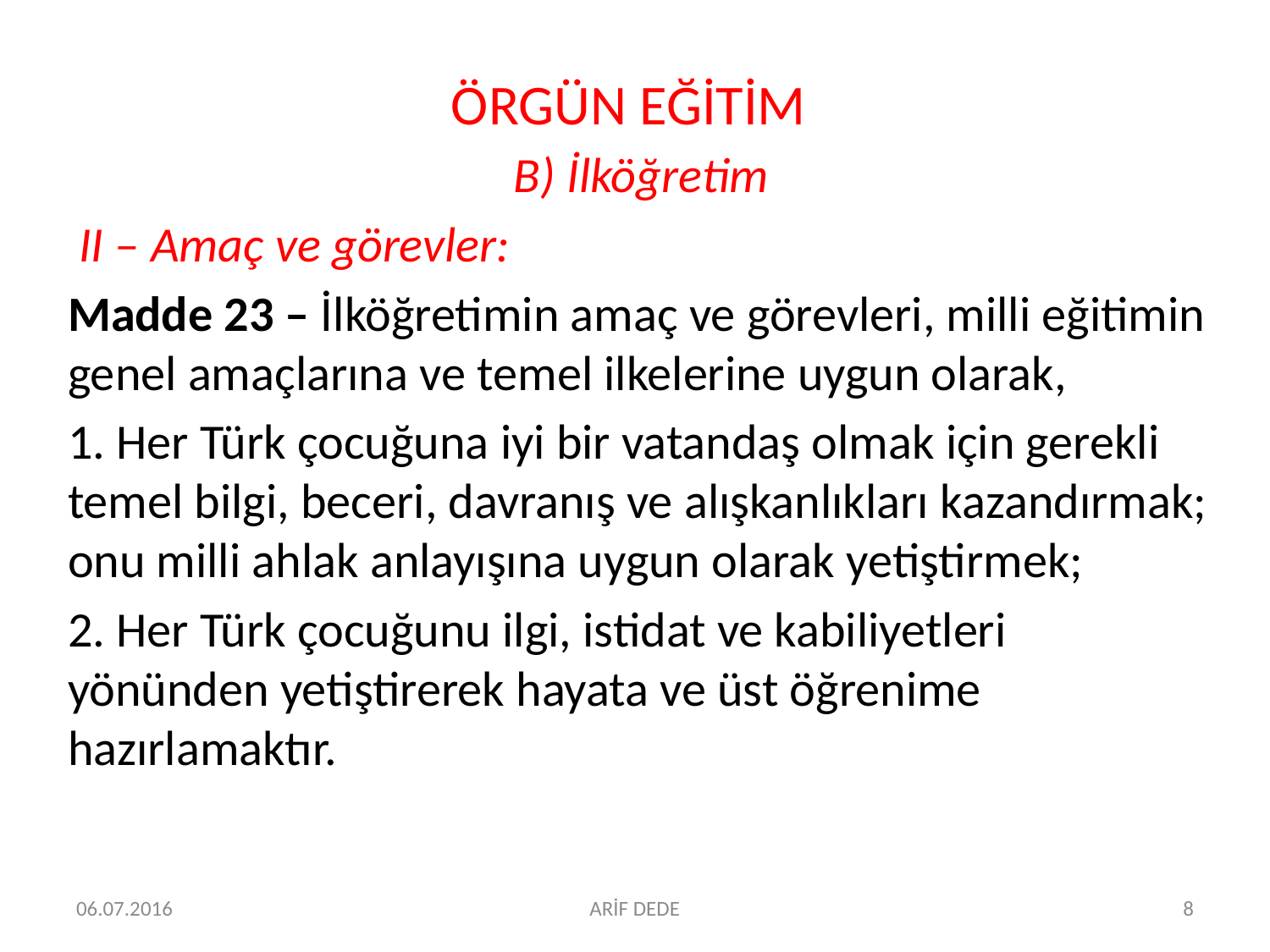

# ÖRGÜN EĞİTİM B) İlköğretim
 II – Amaç ve görevler:
Madde 23 – İlköğretimin amaç ve görevleri, milli eğitimin genel amaçlarına ve temel ilkelerine uygun olarak,
1. Her Türk çocuğuna iyi bir vatandaş olmak için gerekli temel bilgi, beceri, davranış ve alışkanlıkları kazandırmak; onu milli ahlak anlayışına uygun olarak yetiştirmek;
2. Her Türk çocuğunu ilgi, istidat ve kabiliyetleri yönünden yetiştirerek hayata ve üst öğrenime hazırlamaktır.
06.07.2016
ARİF DEDE
8